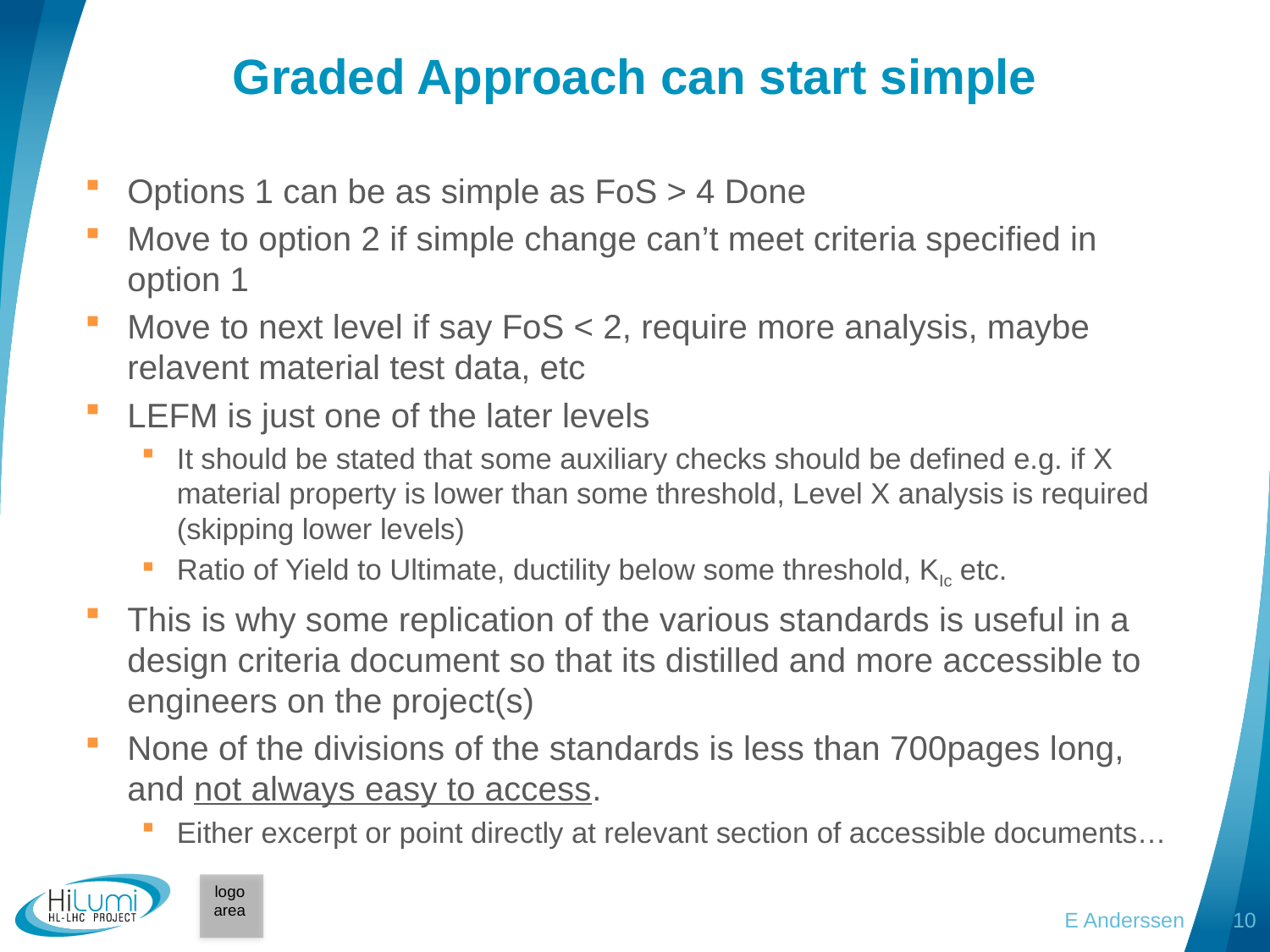

# Graded Approach can start simple
Options 1 can be as simple as FoS > 4 Done
Move to option 2 if simple change can’t meet criteria specified in option 1
Move to next level if say FoS < 2, require more analysis, maybe relavent material test data, etc
LEFM is just one of the later levels
It should be stated that some auxiliary checks should be defined e.g. if X material property is lower than some threshold, Level X analysis is required (skipping lower levels)
Ratio of Yield to Ultimate, ductility below some threshold, KIc etc.
This is why some replication of the various standards is useful in a design criteria document so that its distilled and more accessible to engineers on the project(s)
None of the divisions of the standards is less than 700pages long, and not always easy to access.
Either excerpt or point directly at relevant section of accessible documents…
E Anderssen
10